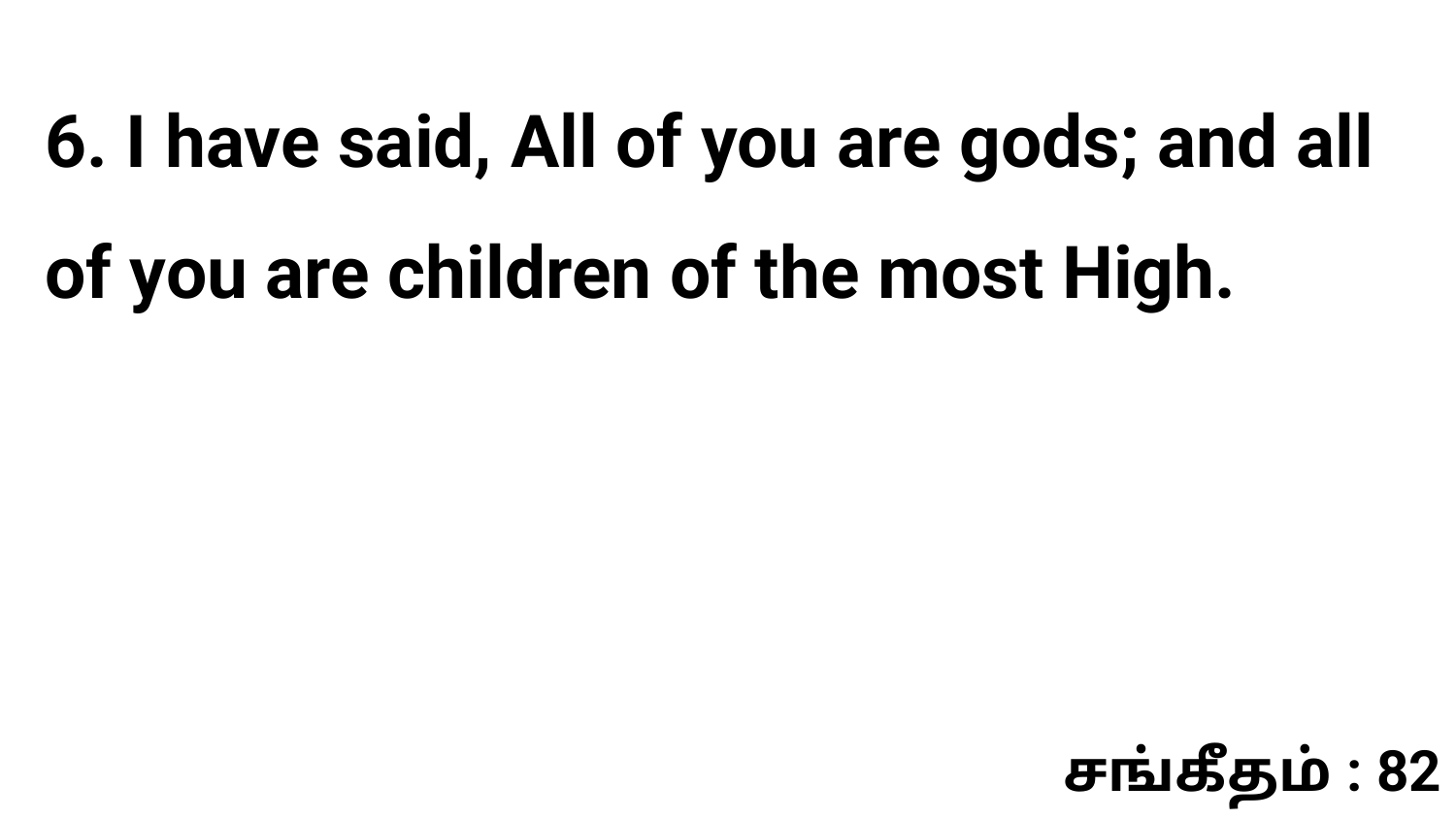

6. I have said, All of you are gods; and all of you are children of the most High.
சங்கீதம் : 82